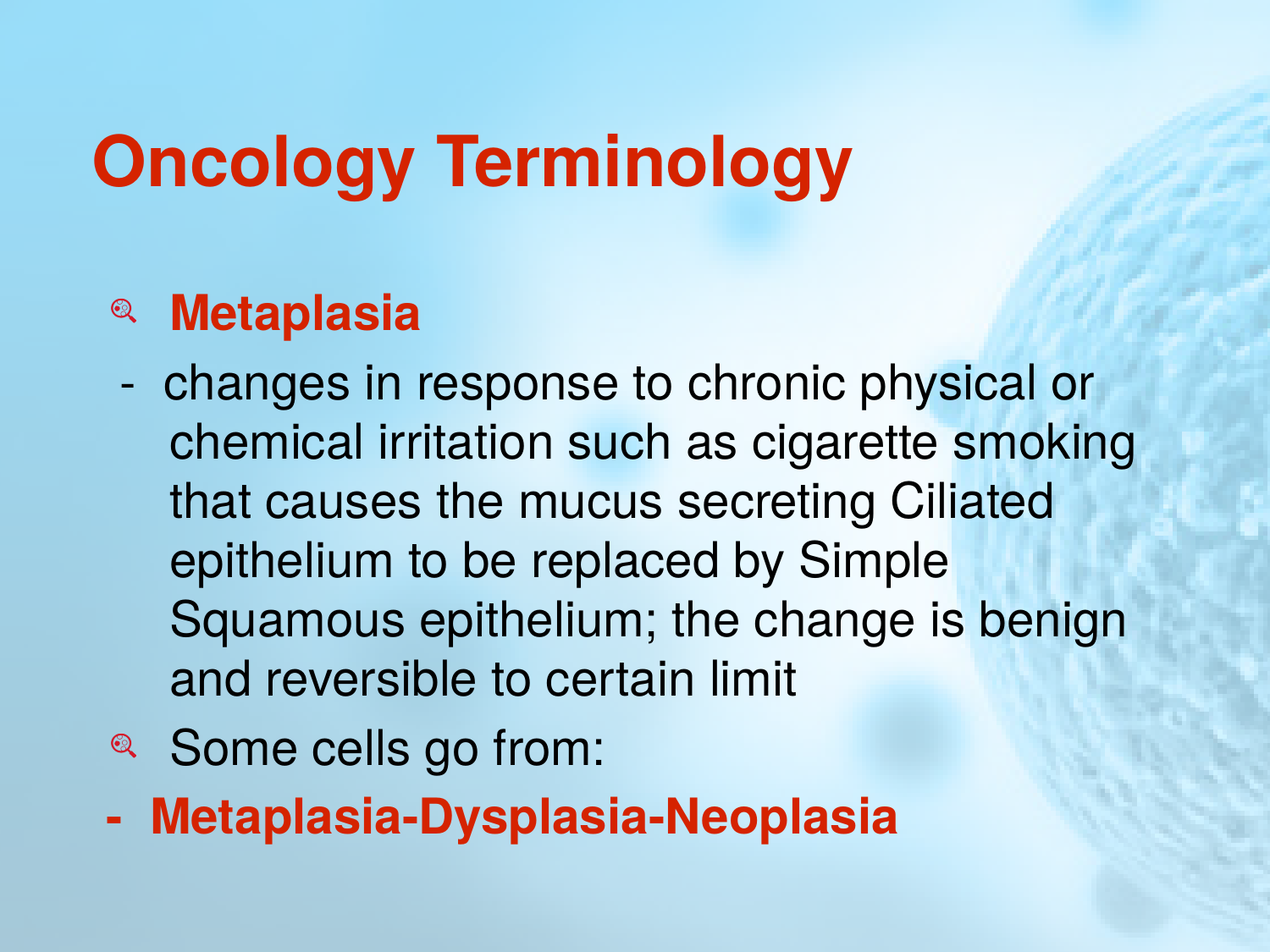

# Oncology Terminology
Metaplasia
 -  changes in response to chronic physical or chemical irritation such as cigarette smoking that causes the mucus secreting Ciliated epithelium to be replaced by Simple Squamous epithelium; the change is benign and reversible to certain limit
Some cells go from:
-  Metaplasia-Dysplasia-Neoplasia